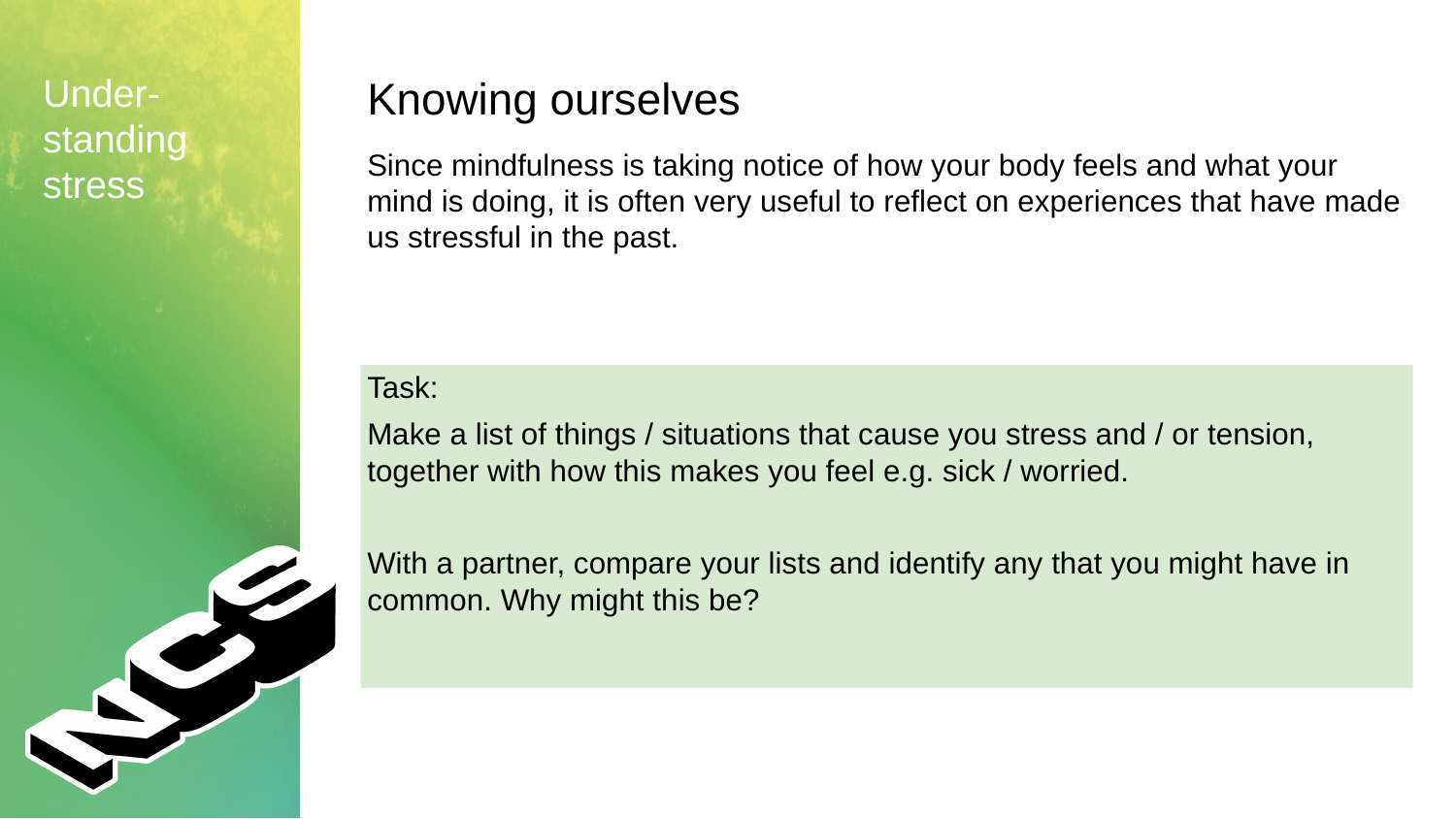

Knowing ourselves
Under-
standing stress

Since mindfulness is taking notice of how your body feels and what your mind is doing, it is often very useful to reflect on experiences that have made us stressful in the past.

Task:
Make a list of things / situations that cause you stress and / or tension, together with how this makes you feel e.g. sick / worried.

With a partner, compare your lists and identify any that you might have in common. Why might this be?